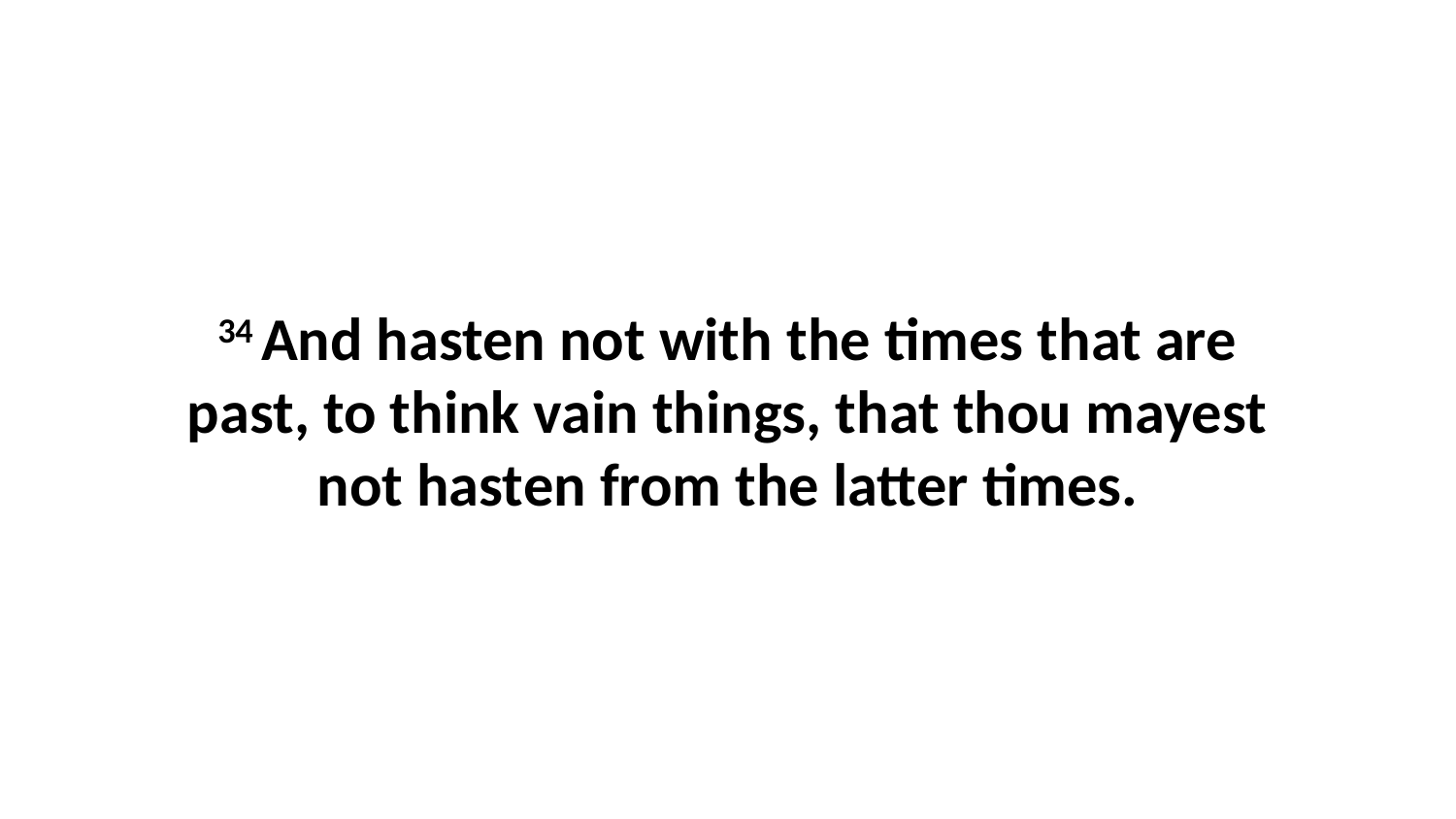

34 And hasten not with the times that are past, to think vain things, that thou mayest not hasten from the latter times.